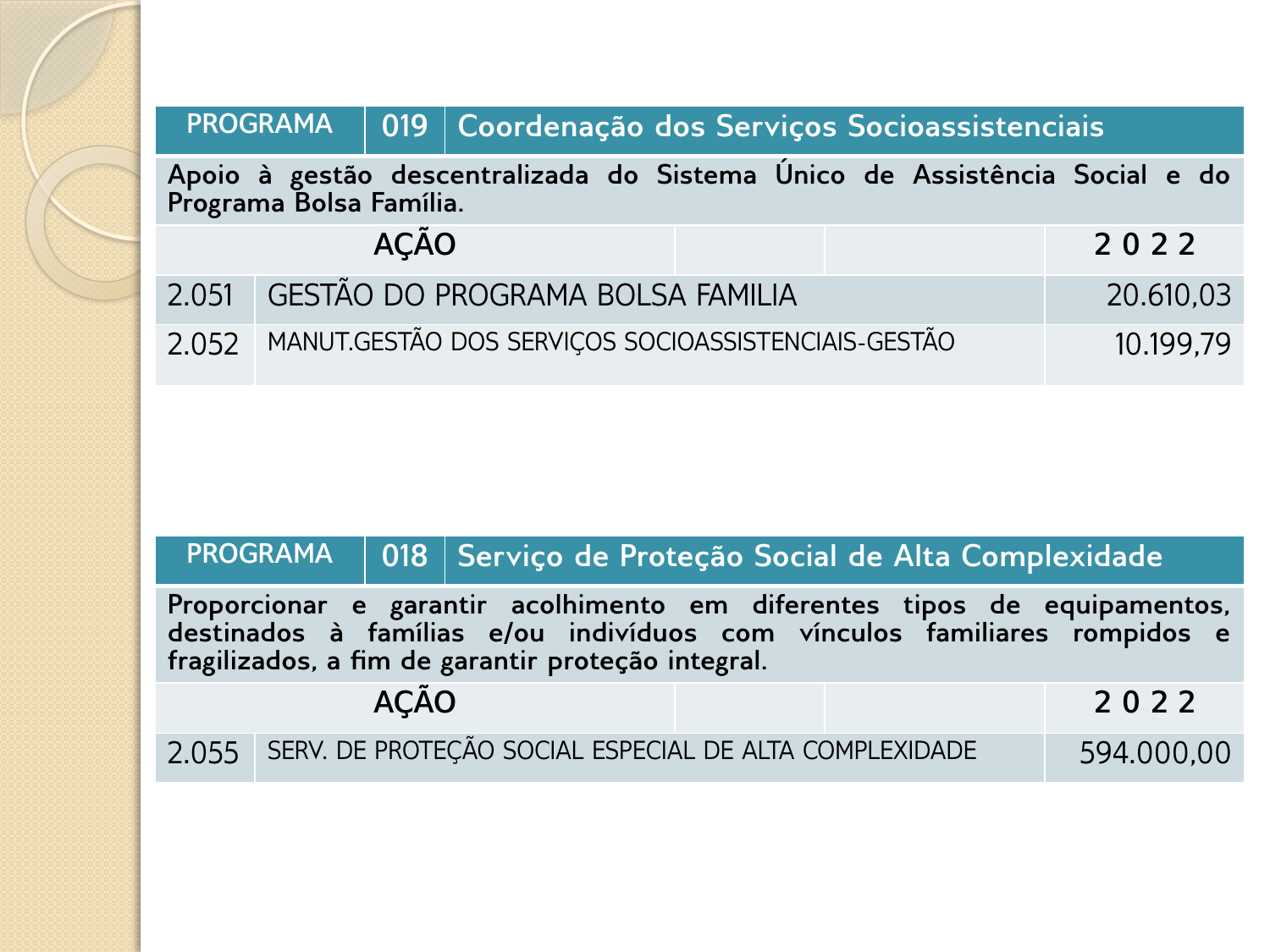

| PROGRAMA |  | 019 | Coordenação dos Serviços Socioassistenciais |  |  |  |
| --- | --- | --- | --- | --- | --- | --- |
| Apoio à gestão descentralizada do Sistema Único de Assistência Social e do Programa Bolsa Família. |  |  |  |  |  |  |
| AÇÃO |  |  |  |  |  | 2 0 2 2 |
| 2.051 | GESTÃO DO PROGRAMA BOLSA FAMILIA |  |  |  |  | 20.610,03 |
| 2.052 | MANUT.GESTÃO DOS SERVIÇOS SOCIOASSISTENCIAIS-GESTÃO |  |  |  |  | 10.199,79 |
| PROGRAMA |  | 018 | Serviço de Proteção Social de Alta Complexidade |  |  |  |
| --- | --- | --- | --- | --- | --- | --- |
| Proporcionar e garantir acolhimento em diferentes tipos de equipamentos, destinados à famílias e/ou indivíduos com vínculos familiares rompidos e fragilizados, a fim de garantir proteção integral. |  |  |  |  |  |  |
| AÇÃO |  |  |  |  |  | 2 0 2 2 |
| 2.055 | SERV. DE PROTEÇÃO SOCIAL ESPECIAL DE ALTA COMPLEXIDADE |  |  |  |  | 594.000,00 |